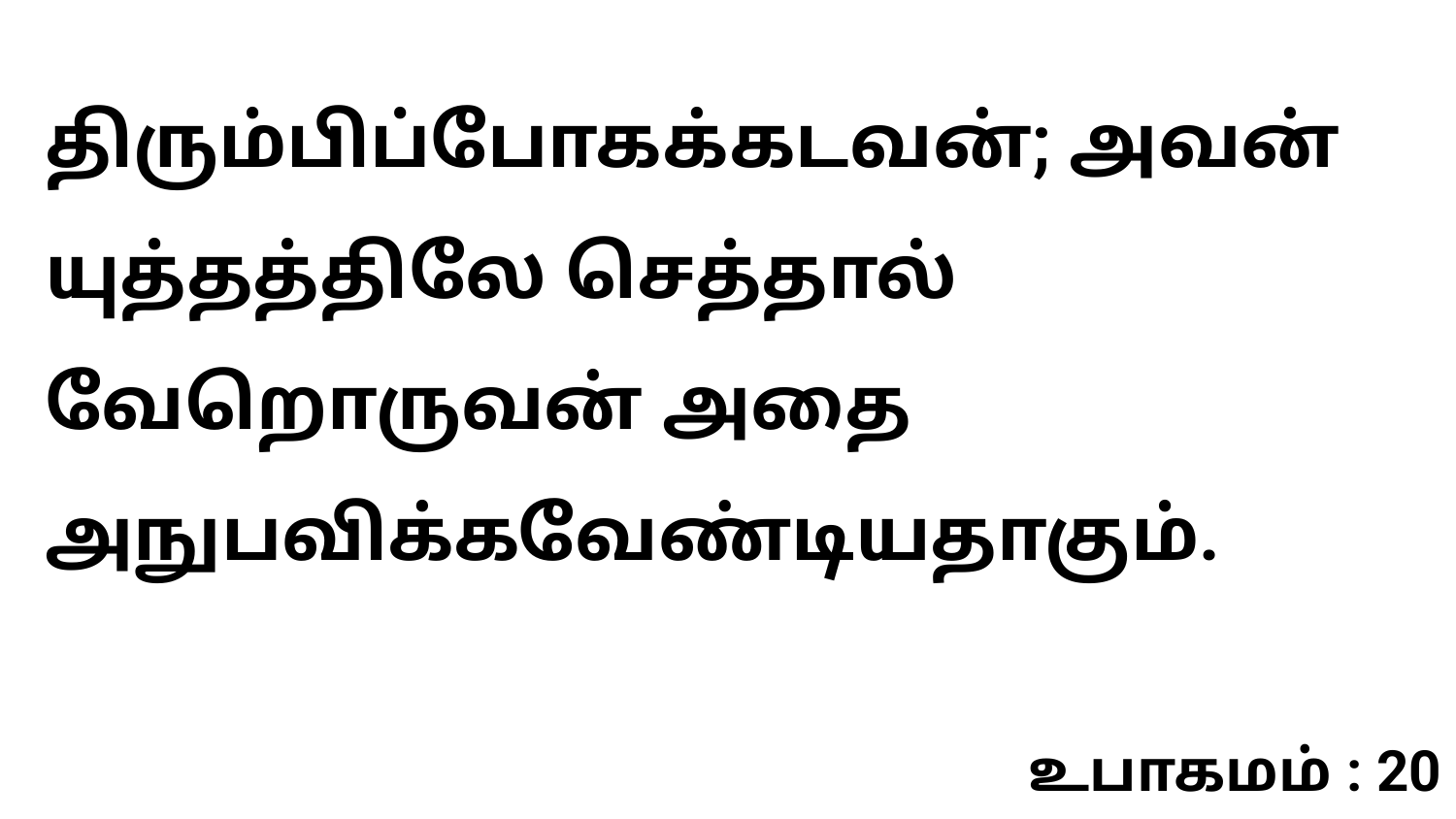

திரும்பிப்போகக்கடவன்; அவன் யுத்தத்திலே செத்தால் வேறொருவன் அதை அநுபவிக்கவேண்டியதாகும்.
உபாகமம் : 20